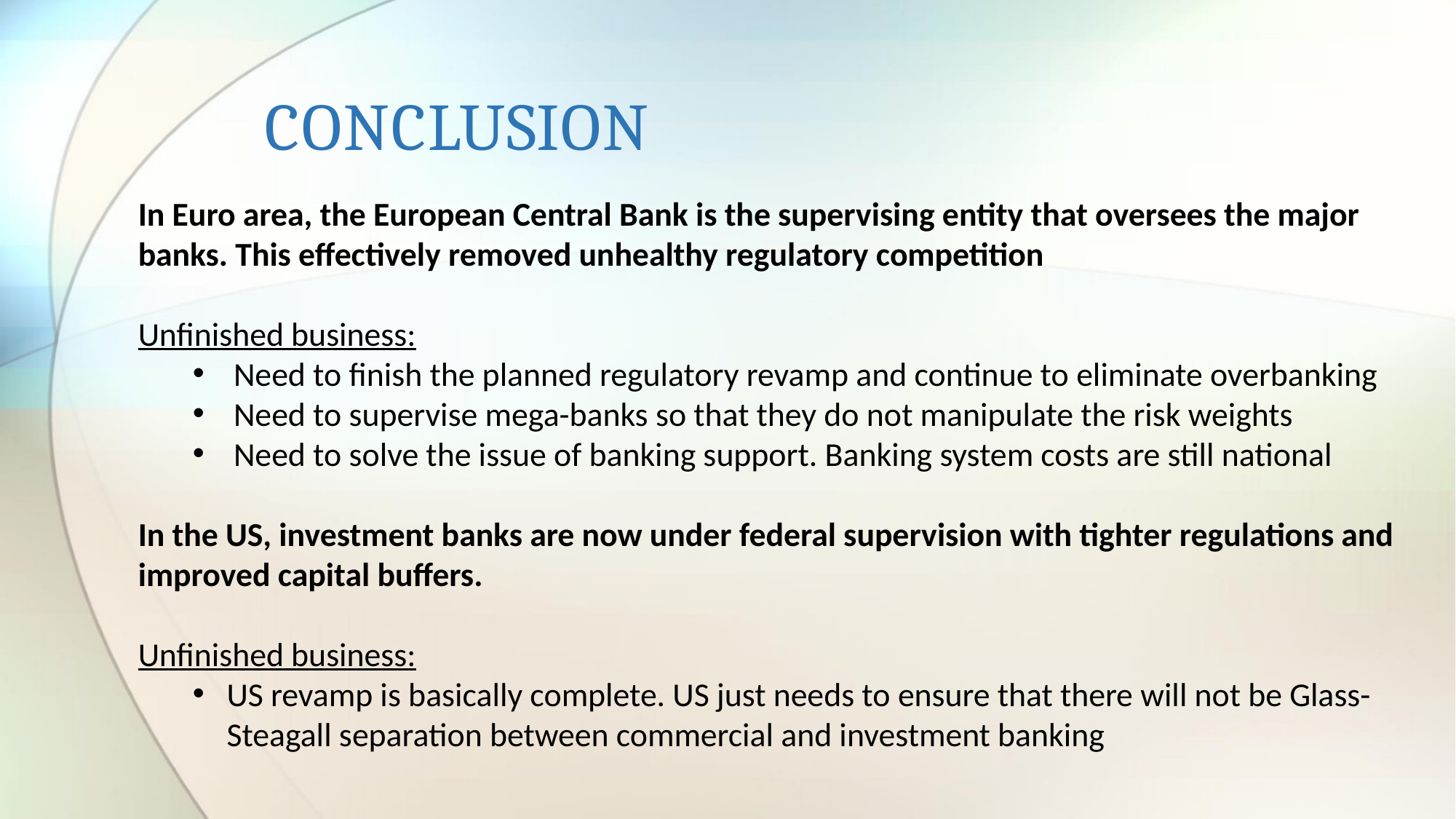

CONCLUSION
In Euro area, the European Central Bank is the supervising entity that oversees the major banks. This effectively removed unhealthy regulatory competition

Unfinished business:
Need to finish the planned regulatory revamp and continue to eliminate overbanking
Need to supervise mega-banks so that they do not manipulate the risk weights
Need to solve the issue of banking support. Banking system costs are still national

In the US, investment banks are now under federal supervision with tighter regulations and improved capital buffers.

Unfinished business:
US revamp is basically complete. US just needs to ensure that there will not be Glass-Steagall separation between commercial and investment banking